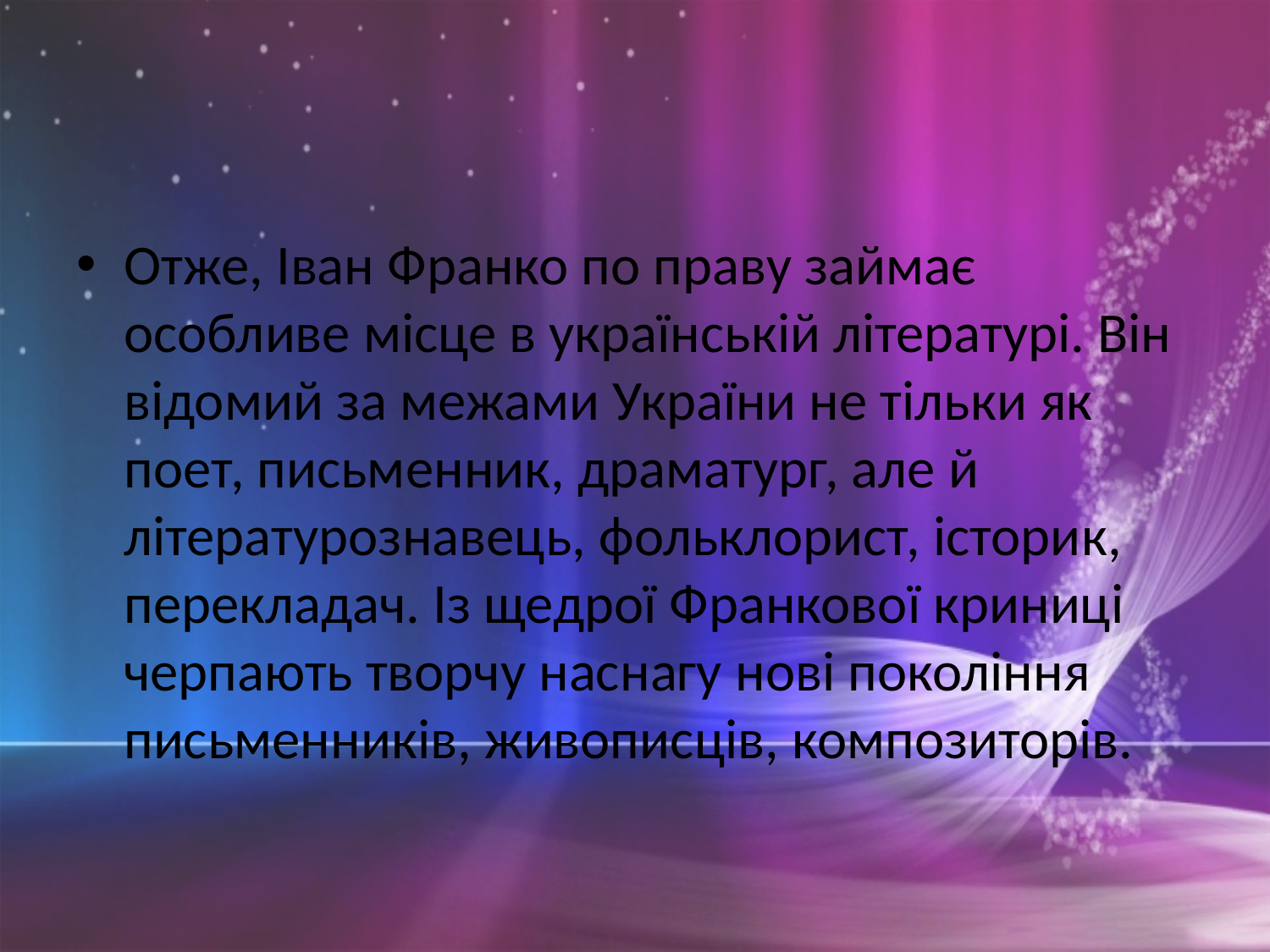

Отже, Іван Франко по праву займає особливе місце в українській літературі. Він відомий за межами України не тільки як поет, письменник, драматург, але й літературознавець, фольклорист, історик, перекладач. Із щедрої Франкової криниці черпають творчу наснагу нові покоління письменників, живописців, композиторів.